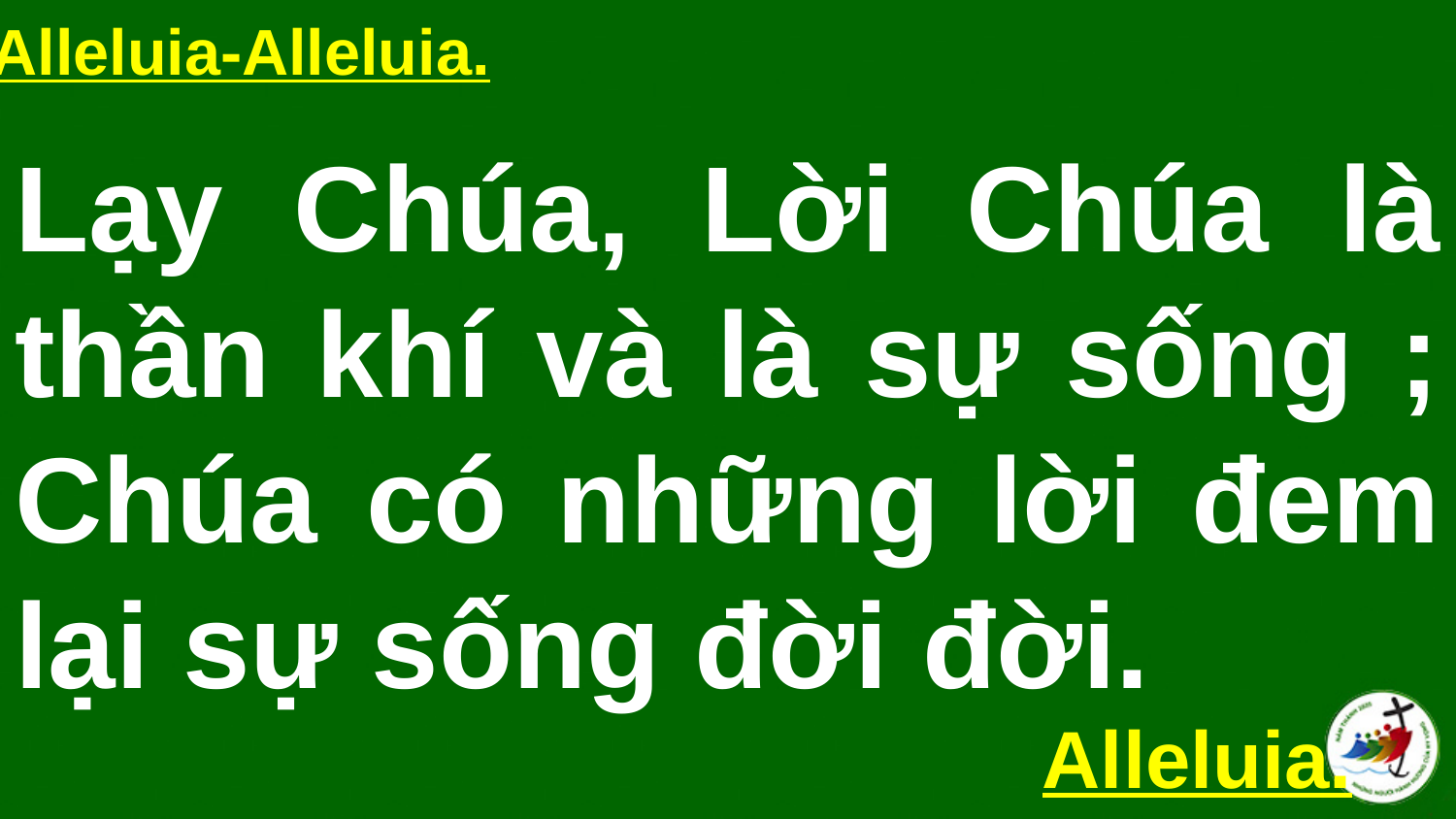

Alleluia-Alleluia.
# Lạy Chúa, Lời Chúa là thần khí và là sự sống ; Chúa có những lời đem lại sự sống đời đời.
Alleluia.